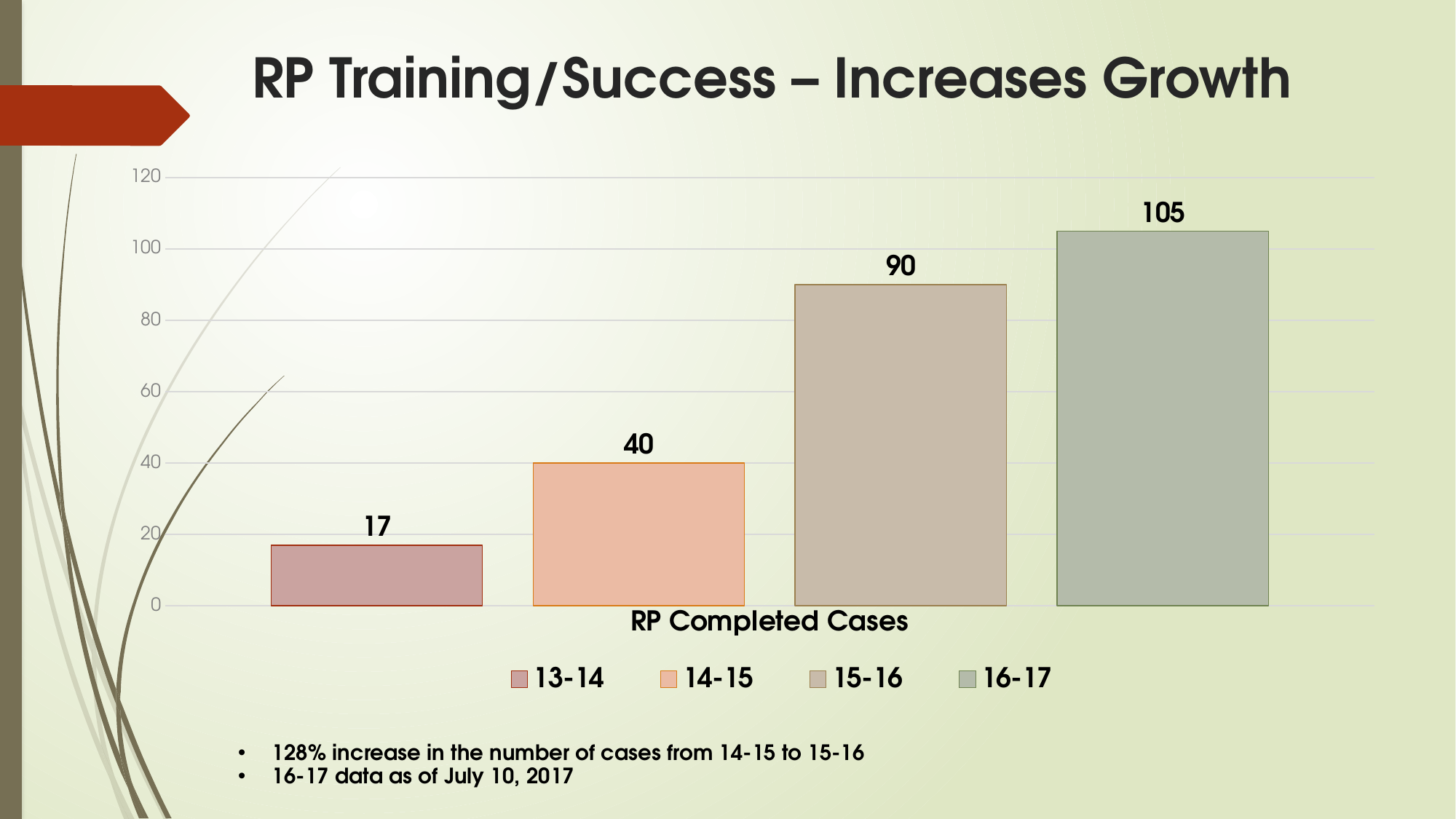

# RP Training/Success – Increases Growth

### Chart

| Category | 13-14 | 14-15 | 15-16 | 16-17 |
|---|---|---|---|---|
| RP Completed Cases | 17.0 | 40.0 | 90.0 | 105.0 |
128% increase in the number of cases from 14-15 to 15-16
16-17 data as of July 10, 2017